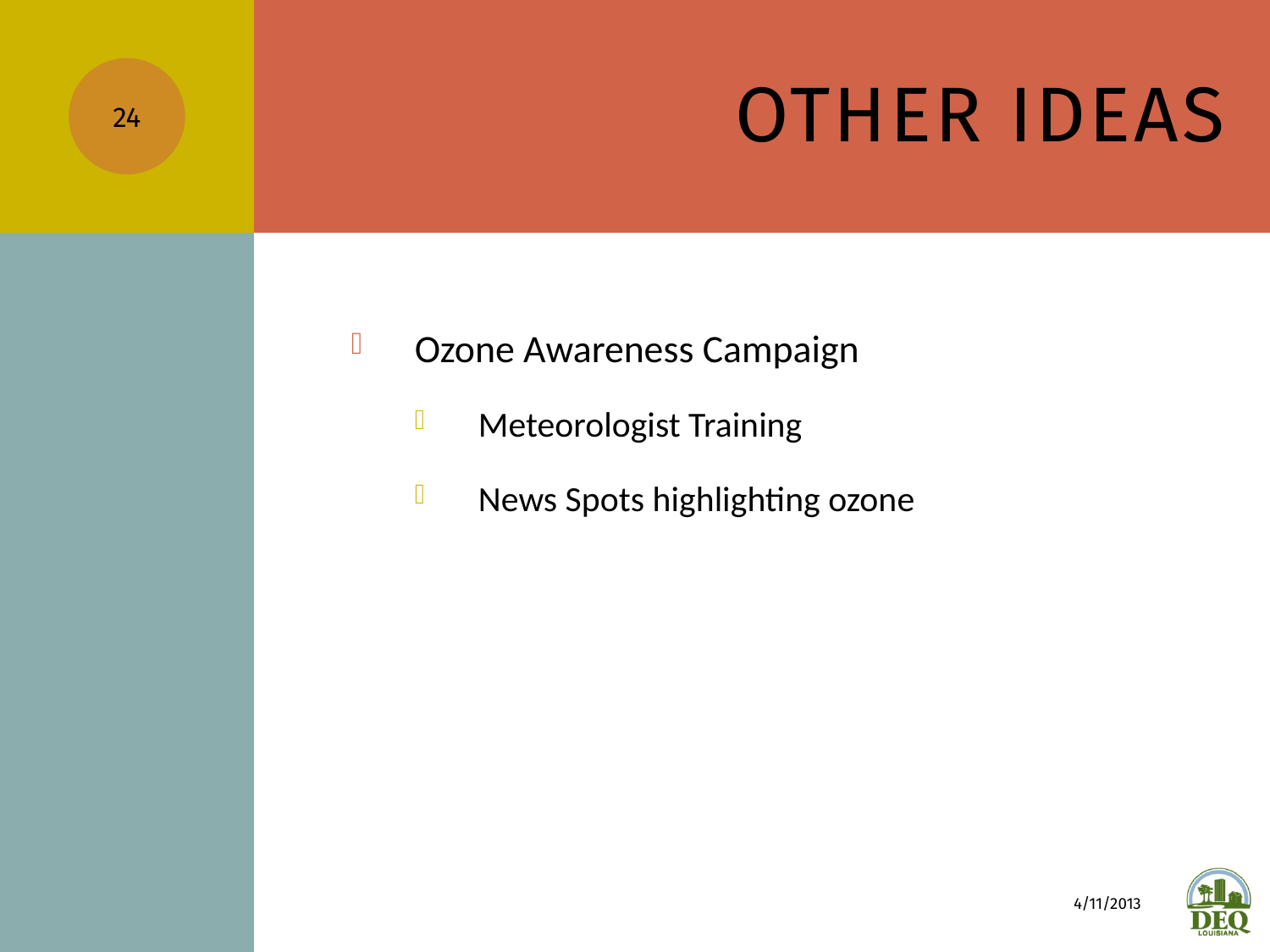

# Other Ideas
24
Ozone Awareness Campaign
Meteorologist Training
News Spots highlighting ozone
4/11/2013